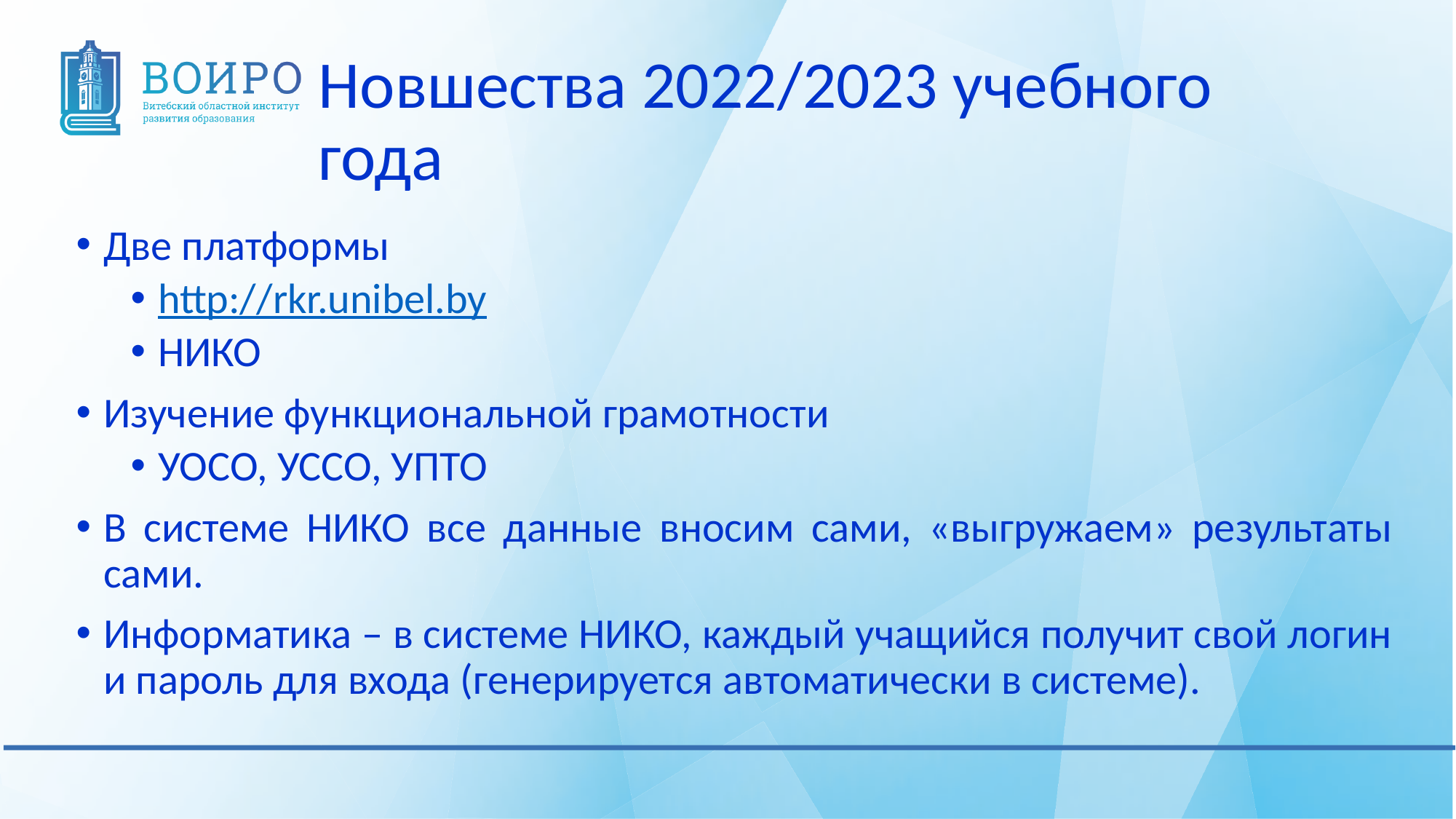

# Новшества 2022/2023 учебного года
Две платформы
http://rkr.unibel.by
НИКО
Изучение функциональной грамотности
УОСО, УССО, УПТО
В системе НИКО все данные вносим сами, «выгружаем» результаты сами.
Информатика – в системе НИКО, каждый учащийся получит свой логин и пароль для входа (генерируется автоматически в системе).